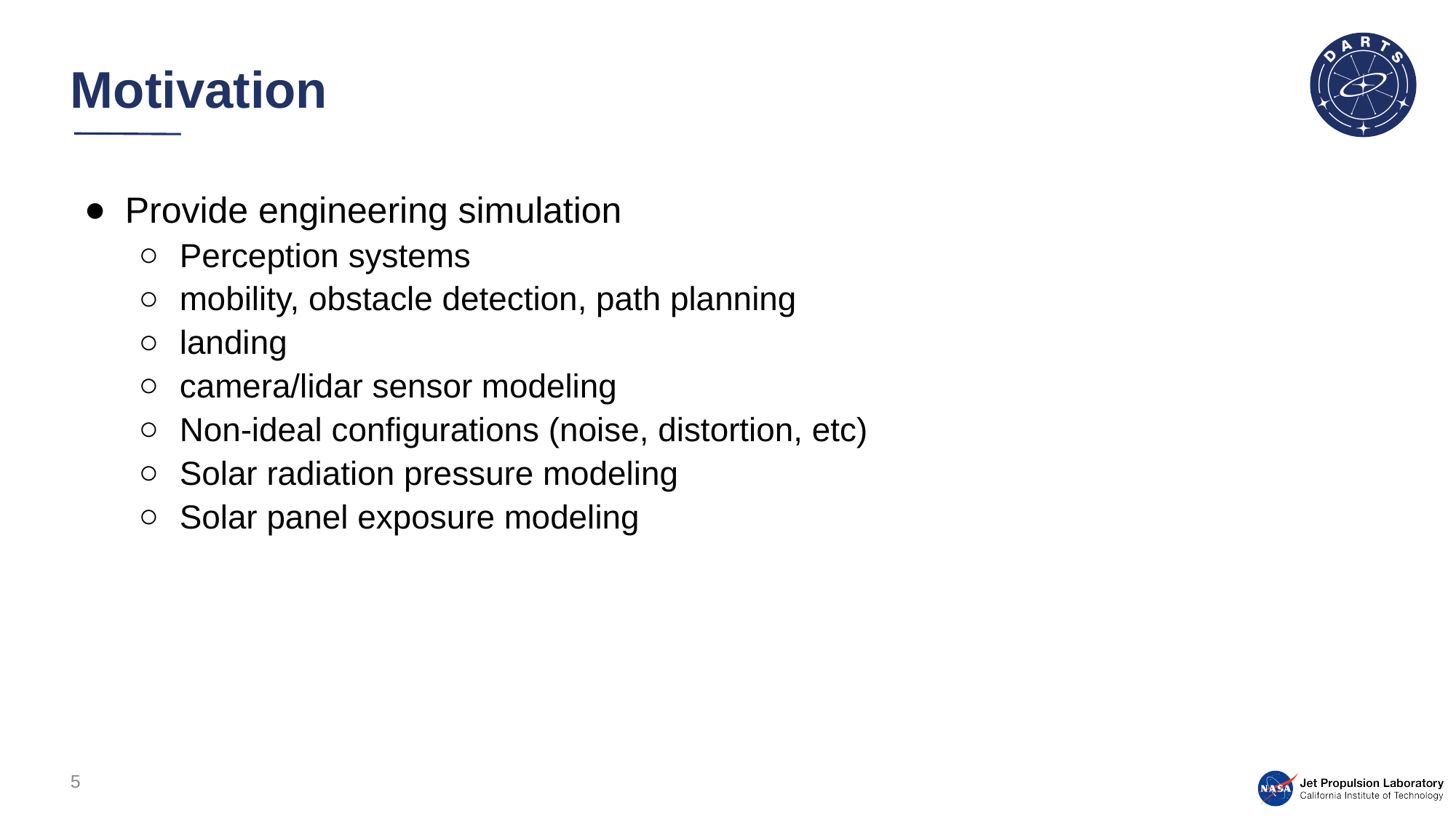

# Motivation
Provide engineering simulation
Perception systems
mobility, obstacle detection, path planning
landing
camera/lidar sensor modeling
Non-ideal configurations (noise, distortion, etc)
Solar radiation pressure modeling
Solar panel exposure modeling
5